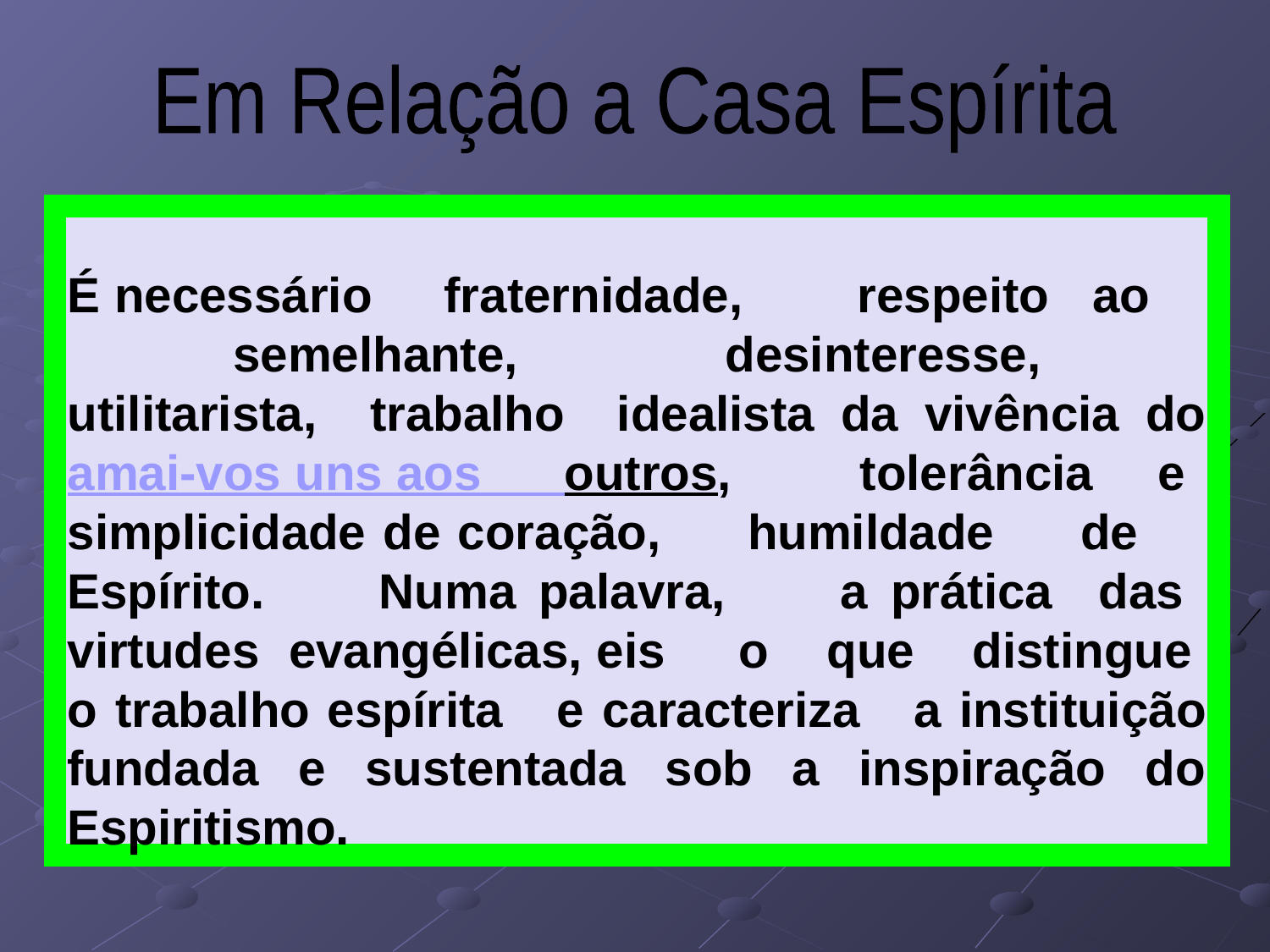

Em Relação a Casa Espírita

É necessário     fraternidade,        respeito   ao             semelhante,          desinteresse,         utilitarista,  trabalho  idealista da vivência do amai-vos uns aos      outros,      tolerância   e  simplicidade de coração,     humildade     de     Espírito.     Numa palavra,     a prática  das  virtudes  evangélicas, eis     o    que    distingue  o trabalho espírita   e caracteriza   a instituição fundada e sustentada sob a inspiração do Espiritismo.